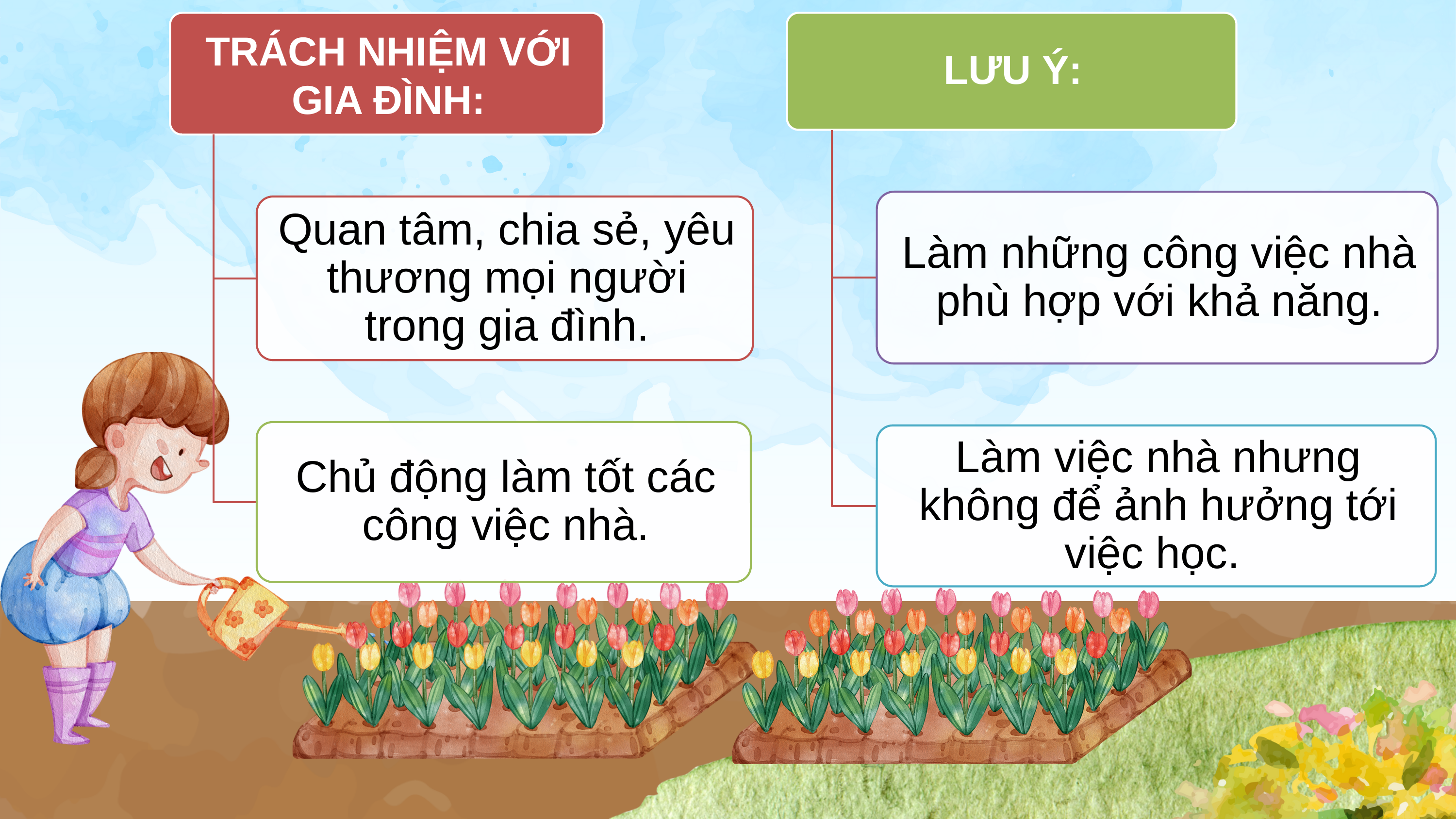

TRÁCH NHIỆM VỚI GIA ĐÌNH:
Quan tâm, chia sẻ, yêu thương mọi người trong gia đình.
Chủ động làm tốt các công việc nhà.
LƯU Ý:
Làm những công việc nhà phù hợp với khả năng.
Làm việc nhà nhưng không để ảnh hưởng tới việc học.